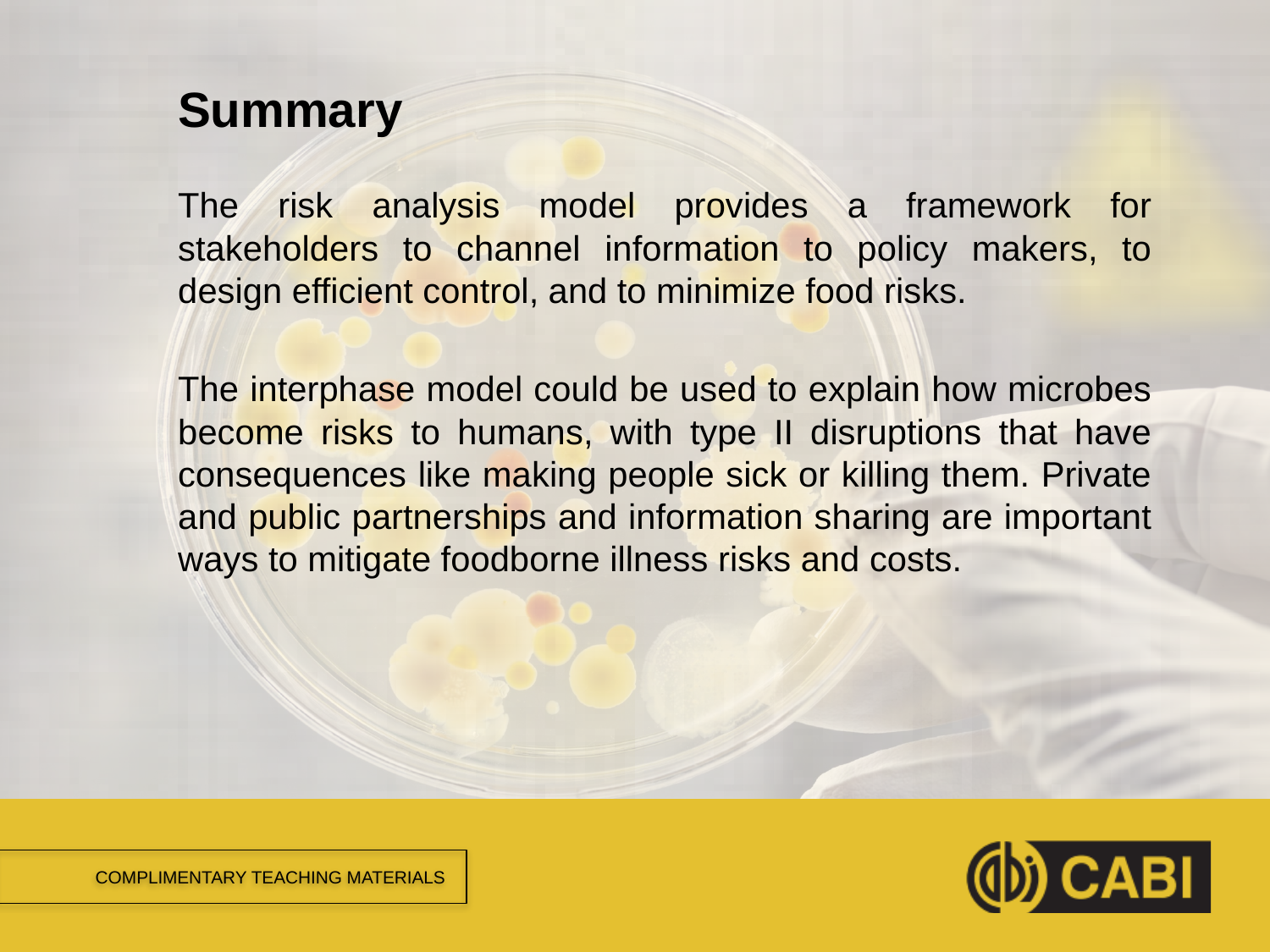

# Summary
The risk analysis model provides a framework for stakeholders to channel information to policy makers, to design efficient control, and to minimize food risks.

The interphase model could be used to explain how microbes become risks to humans, with type II disruptions that have consequences like making people sick or killing them. Private and public partnerships and information sharing are important ways to mitigate foodborne illness risks and costs.